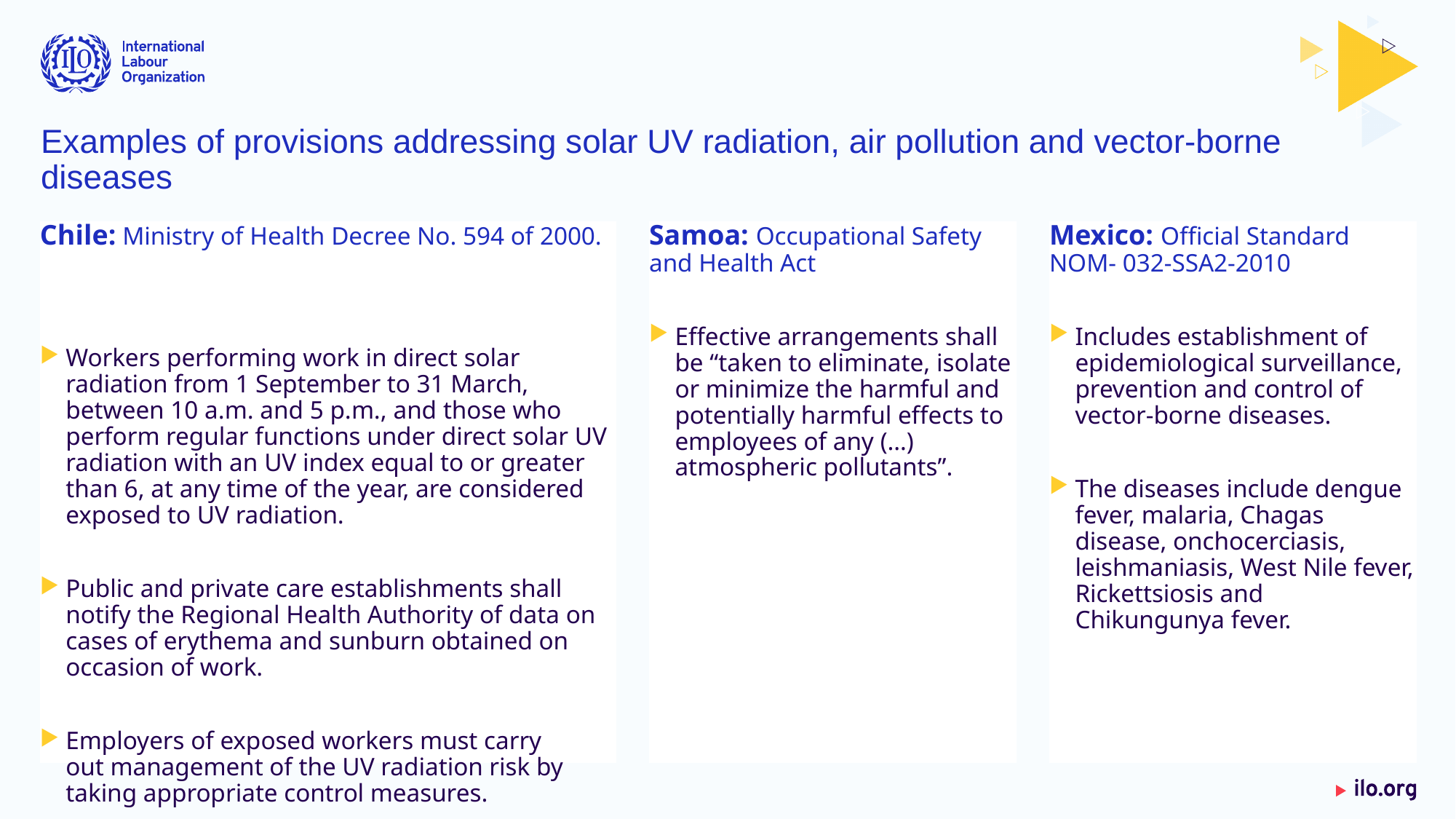

# Examples of provisions addressing solar UV radiation, air pollution and vector-borne diseases
Chile: Ministry of Health Decree No. 594 of 2000.

Workers performing work in direct solar radiation from 1 September to 31 March, between 10 a.m. and 5 p.m., and those who perform regular functions under direct solar UV radiation with an UV index equal to or greater than 6, at any time of the year, are considered exposed to UV radiation.

Public and private care establishments shall notify the Regional Health Authority of data on cases of erythema and sunburn obtained on occasion of work.

Employers of exposed workers must carry out management of the UV radiation risk by taking appropriate control measures.

Samoa: Occupational Safety and Health Act

Effective arrangements shall be “taken to eliminate, isolate or minimize the harmful and potentially harmful effects to employees of any (…) atmospheric pollutants”.

Mexico: Official Standard NOM- 032-SSA2-2010

Includes establishment of epidemiological surveillance, prevention and control of vector-borne diseases.

The diseases include dengue fever, malaria, Chagas disease, onchocerciasis, leishmaniasis, West Nile fever, Rickettsiosis and Chikungunya fever.